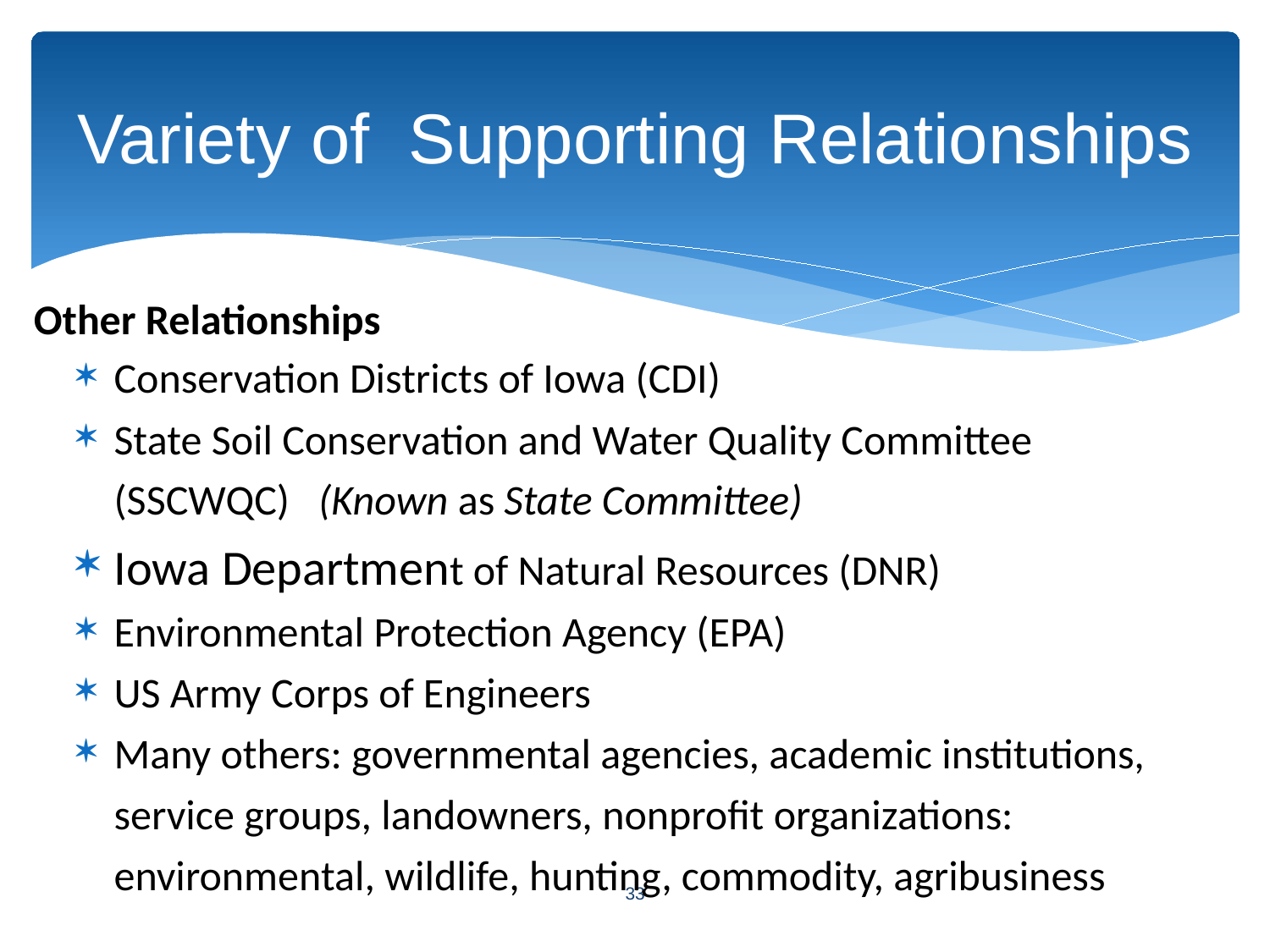

Variety of  Supporting Relationships
Other Relationships
Conservation Districts of Iowa (CDI)
State Soil Conservation and Water Quality Committee (SSCWQC)   (Known as State Committee)
Iowa Department of Natural Resources (DNR)
Environmental Protection Agency (EPA)
US Army Corps of Engineers
Many others: governmental agencies, academic institutions, service groups, landowners, nonprofit organizations: environmental, wildlife, hunting, commodity, agribusiness

33